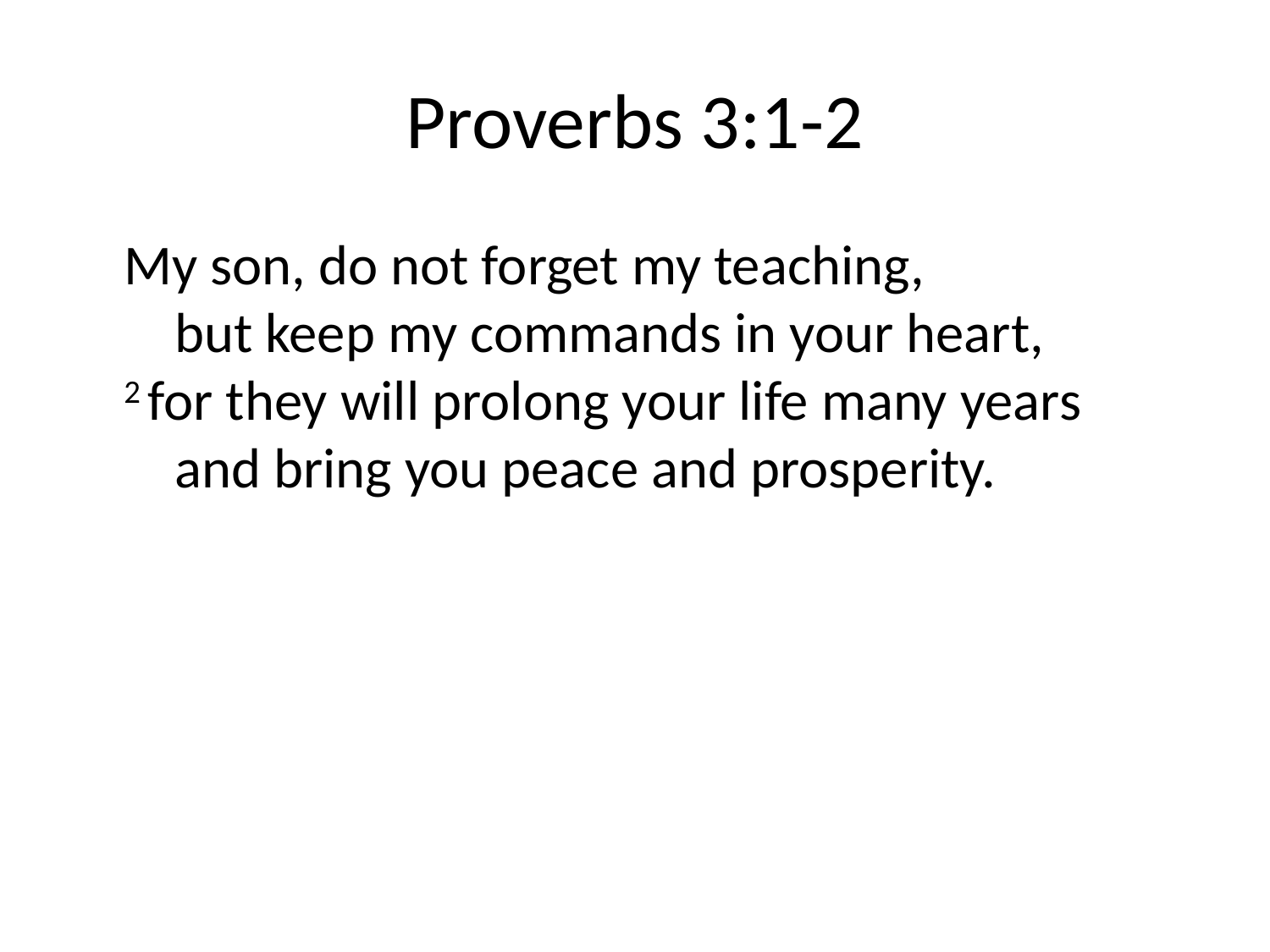

# Proverbs 3:1-2
	My son, do not forget my teaching,
    but keep my commands in your heart,
2 for they will prolong your life many years
    and bring you peace and prosperity.